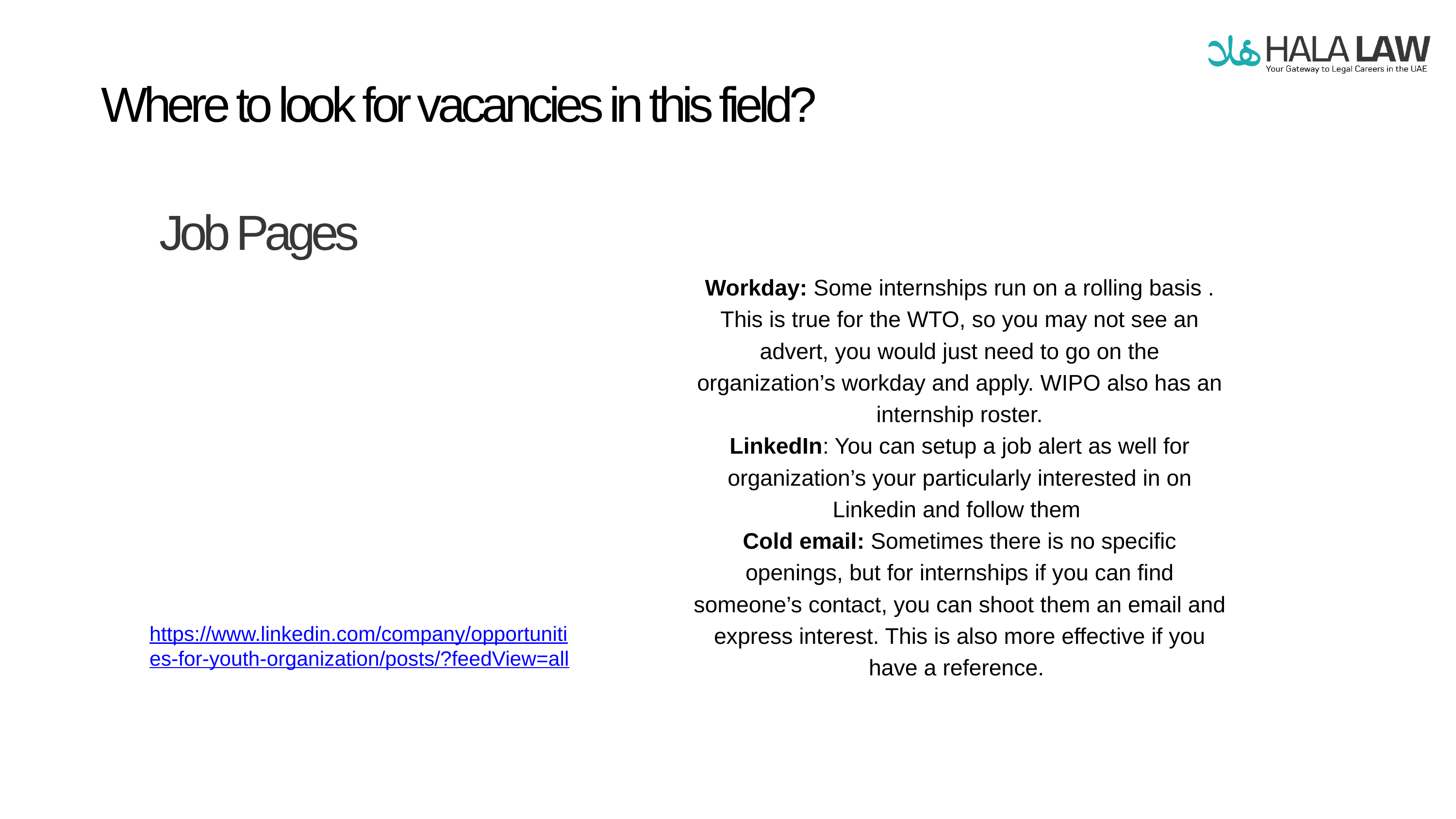

Where to look for vacancies in this field?
Job Pages

Workday: Some internships run on a rolling basis . This is true for the WTO, so you may not see an advert, you would just need to go on the organization’s workday and apply. WIPO also has an internship roster.
LinkedIn: You can setup a job alert as well for organization’s your particularly interested in on Linkedin and follow them
Cold email: Sometimes there is no specific openings, but for internships if you can find someone’s contact, you can shoot them an email and express interest. This is also more effective if you have a reference.
https://www.linkedin.com/company/opportunities-for-youth-organization/posts/?feedView=all